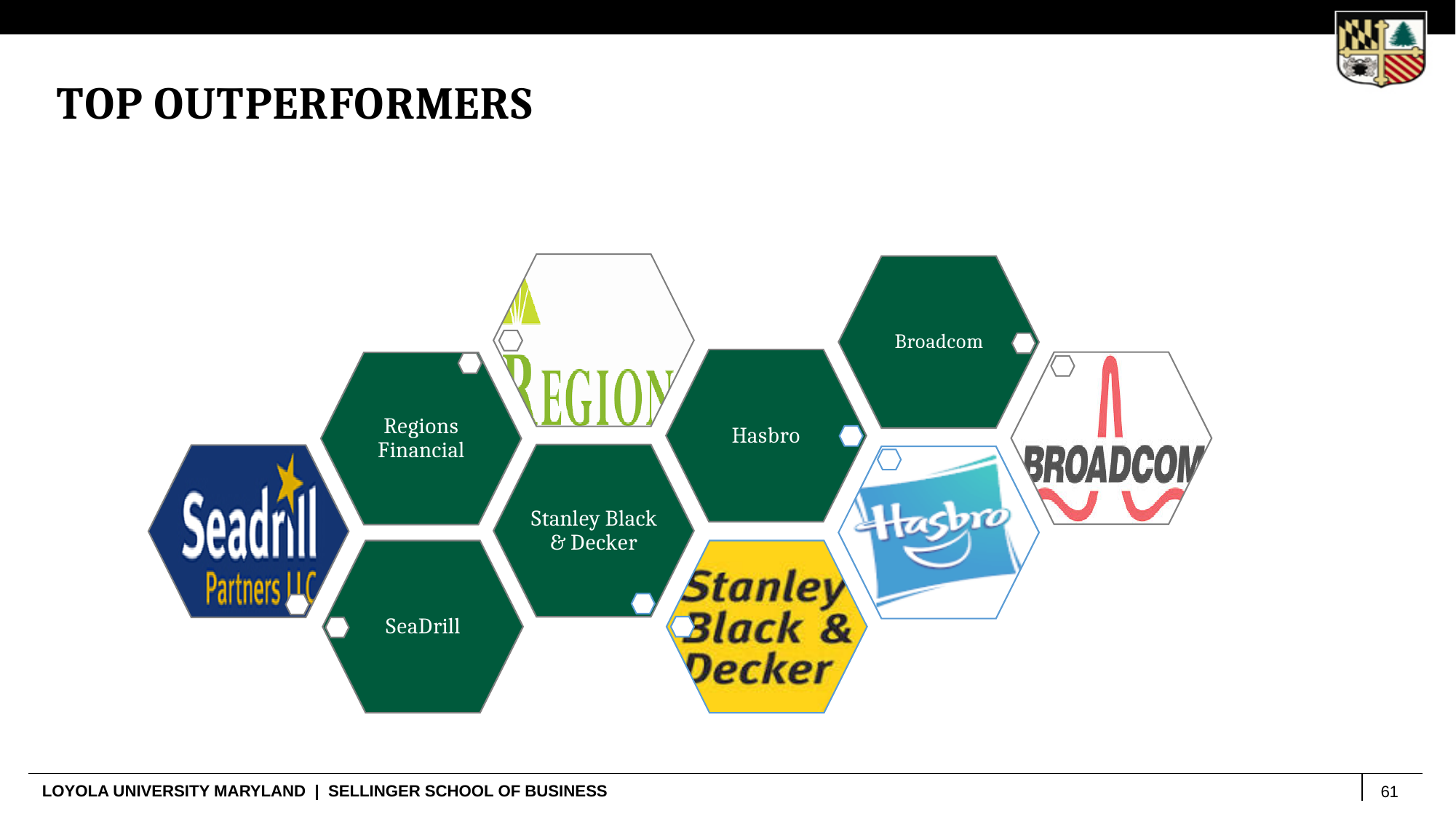

TOP OUTPERFORMERS

Broadcom

Hasbro
Regions Financial

Stanley Black & Decker

SeaDrill

61